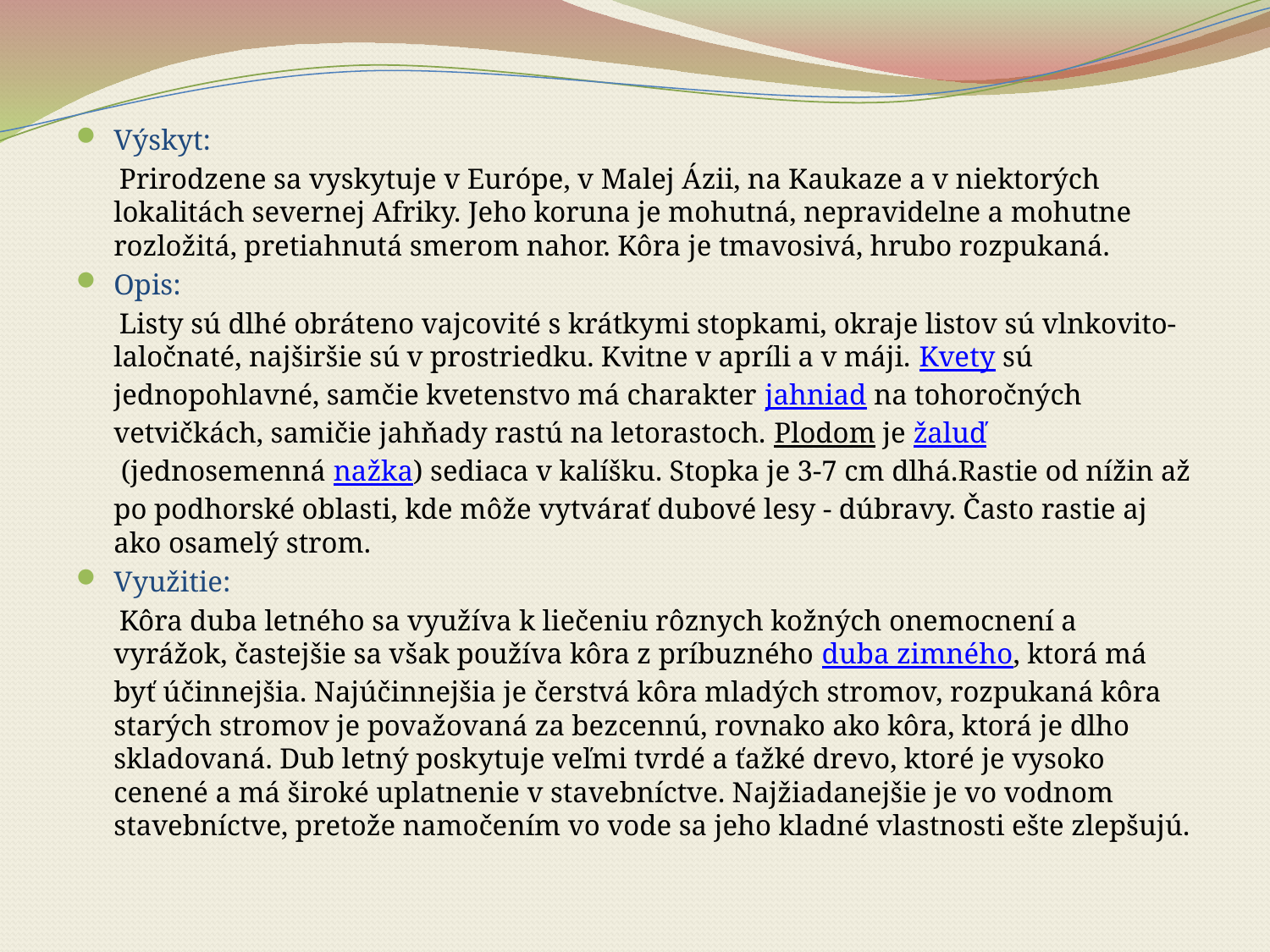

Výskyt:
      Prirodzene sa vyskytuje v Európe, v Malej Ázii, na Kaukaze a v niektorých lokalitách severnej Afriky. Jeho koruna je mohutná, nepravidelne a mohutne rozložitá, pretiahnutá smerom nahor. Kôra je tmavosivá, hrubo rozpukaná.
Opis:
      Listy sú dlhé obráteno vajcovité s krátkymi stopkami, okraje listov sú vlnkovito-laločnaté, najširšie sú v prostriedku. Kvitne v apríli a v máji. Kvety sú jednopohlavné, samčie kvetenstvo má charakter jahniad na tohoročných vetvičkách, samičie jahňady rastú na letorastoch. Plodom je žaluď (jednosemenná nažka) sediaca v kalíšku. Stopka je 3-7 cm dlhá.Rastie od nížin až po podhorské oblasti, kde môže vytvárať dubové lesy - dúbravy. Často rastie aj ako osamelý strom.
Využitie:
      Kôra duba letného sa využíva k liečeniu rôznych kožných onemocnení a vyrážok, častejšie sa však používa kôra z príbuzného duba zimného, ktorá má byť účinnejšia. Najúčinnejšia je čerstvá kôra mladých stromov, rozpukaná kôra starých stromov je považovaná za bezcennú, rovnako ako kôra, ktorá je dlho skladovaná. Dub letný poskytuje veľmi tvrdé a ťažké drevo, ktoré je vysoko cenené a má široké uplatnenie v stavebníctve. Najžiadanejšie je vo vodnom stavebníctve, pretože namočením vo vode sa jeho kladné vlastnosti ešte zlepšujú.